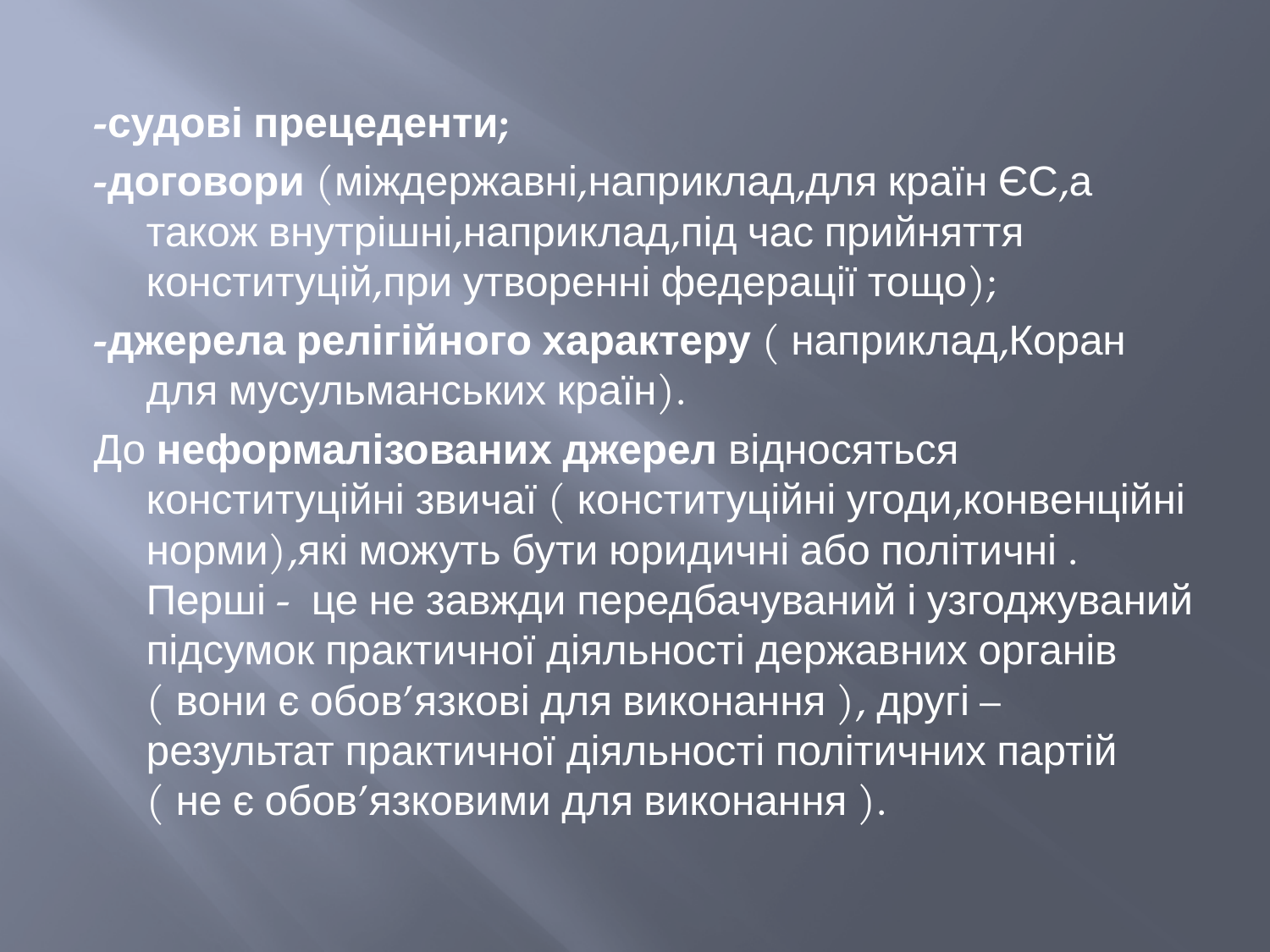

-судові прецеденти;
-договори (міждержавні,наприклад,для країн ЄС,а також внутрішні,наприклад,під час прийняття конституцій,при утворенні федерації тощо);
-джерела релігійного характеру ( наприклад,Коран для мусульманських країн).
До неформалізованих джерел відносяться конституційні звичаї ( конституційні угоди,конвенційні норми),які можуть бути юридичні або політичні . Перші -  це не завжди передбачуваний і узгоджуваний підсумок практичної діяльності державних органів ( вони є обов’язкові для виконання ), другі – результат практичної діяльності політичних партій ( не є обов’язковими для виконання ).